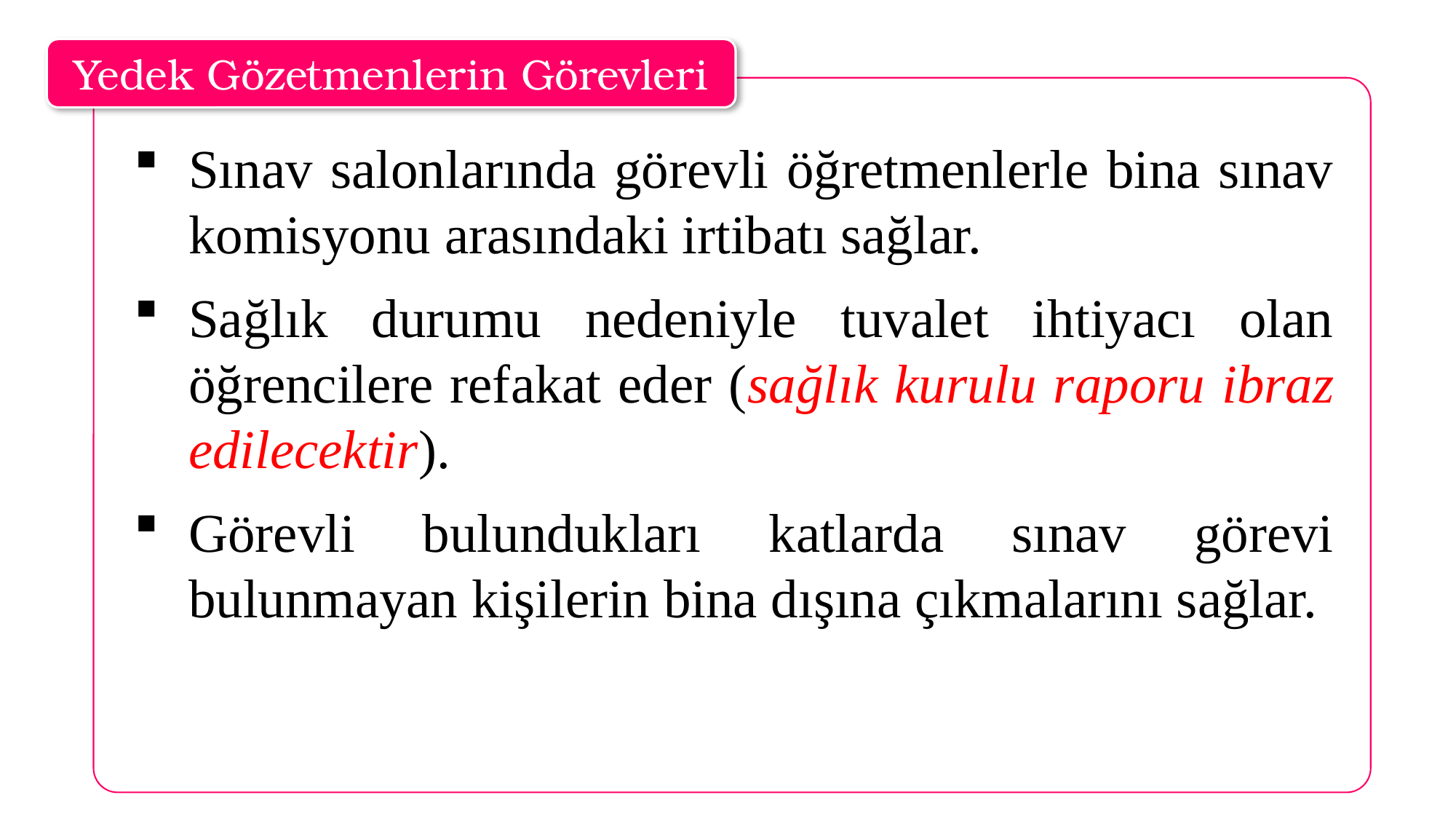

Yedek Gözetmenlerin Görevleri

Sınav salonlarında görevli öğretmenlerle bina sınav komisyonu arasındaki irtibatı sağlar.
Sağlık durumu nedeniyle tuvalet ihtiyacı olan öğrencilere refakat eder (sağlık kurulu raporu ibraz edilecektir).
Görevli bulundukları katlarda sınav görevi bulunmayan kişilerin bina dışına çıkmalarını sağlar.